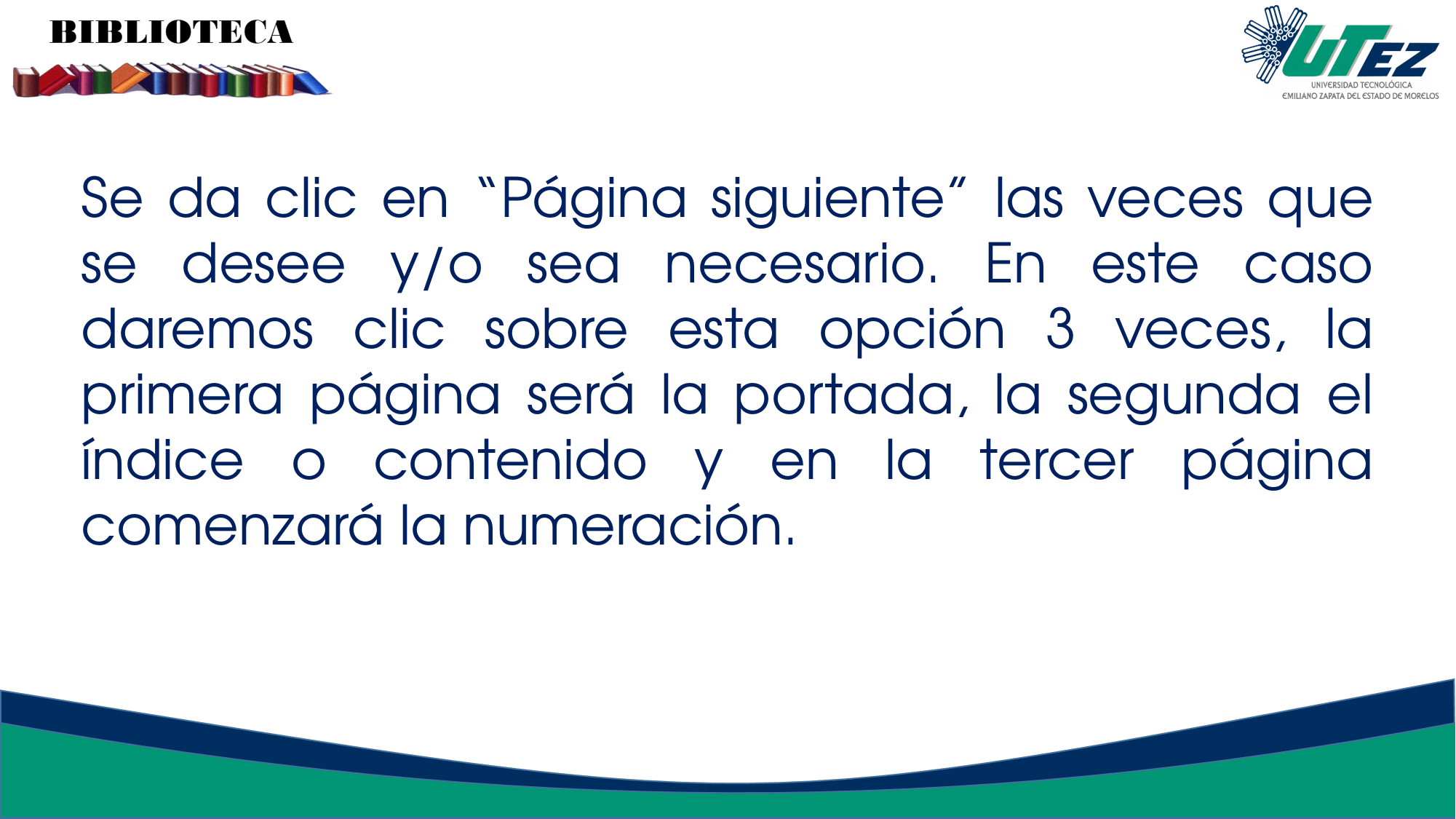

Se da clic en “Página siguiente” las veces que se desee y/o sea necesario. En este caso daremos clic sobre esta opción 3 veces, la primera página será la portada, la segunda el índice o contenido y en la tercer página comenzará la numeración.